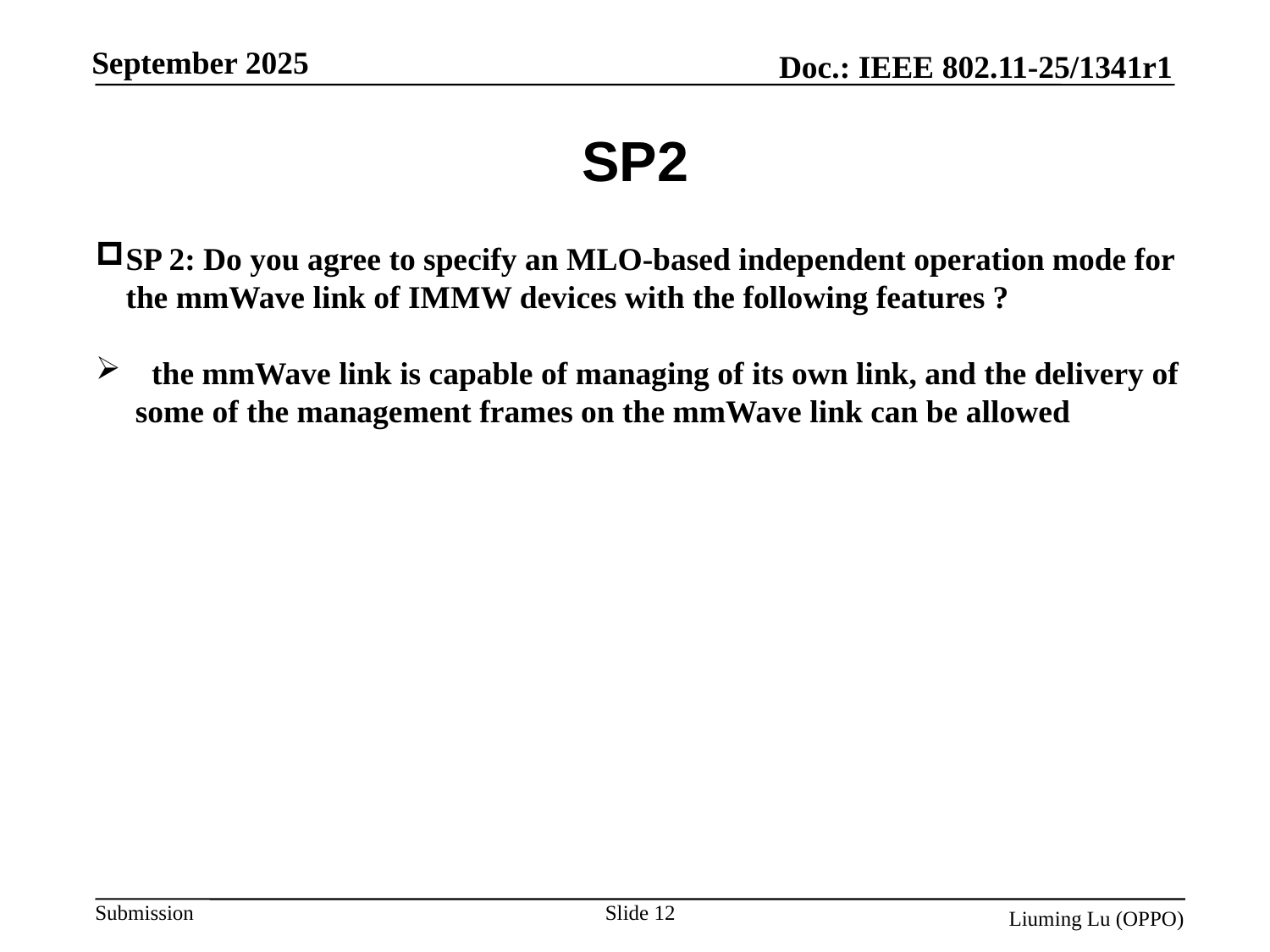

# SP2
SP 2: Do you agree to specify an MLO-based independent operation mode for the mmWave link of IMMW devices with the following features ?

  the mmWave link is capable of managing of its own link, and the delivery of some of the management frames on the mmWave link can be allowed

Slide 12
Liuming Lu (OPPO)